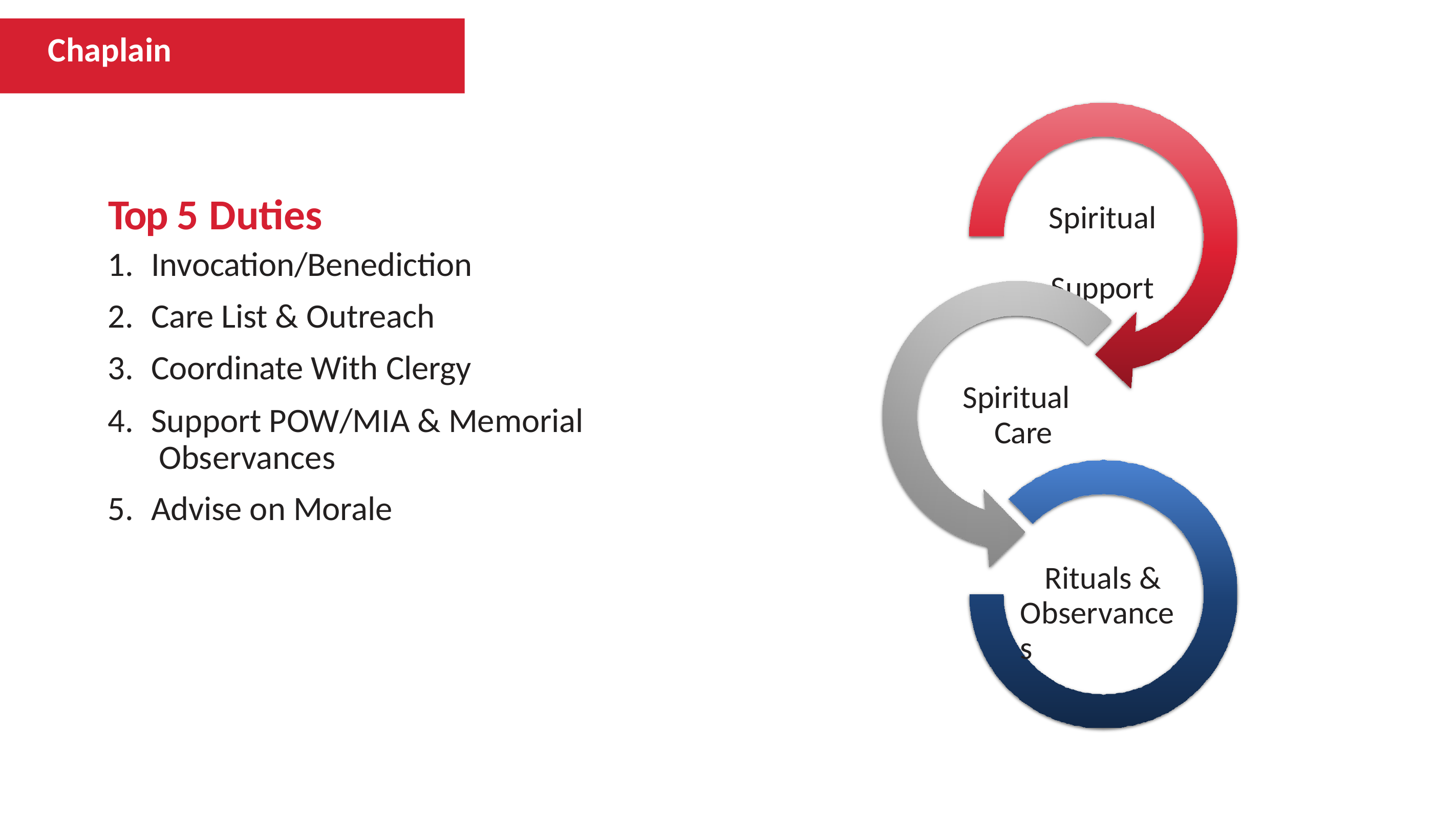

# Chaplain

Top 5 Duties
Invocation/Benediction
Care List & Outreach
Coordinate With Clergy
Support POW/MIA & Memorial  Observances
Advise on Morale
Spiritual  Support

Spiritual  Care

Rituals &  Observances